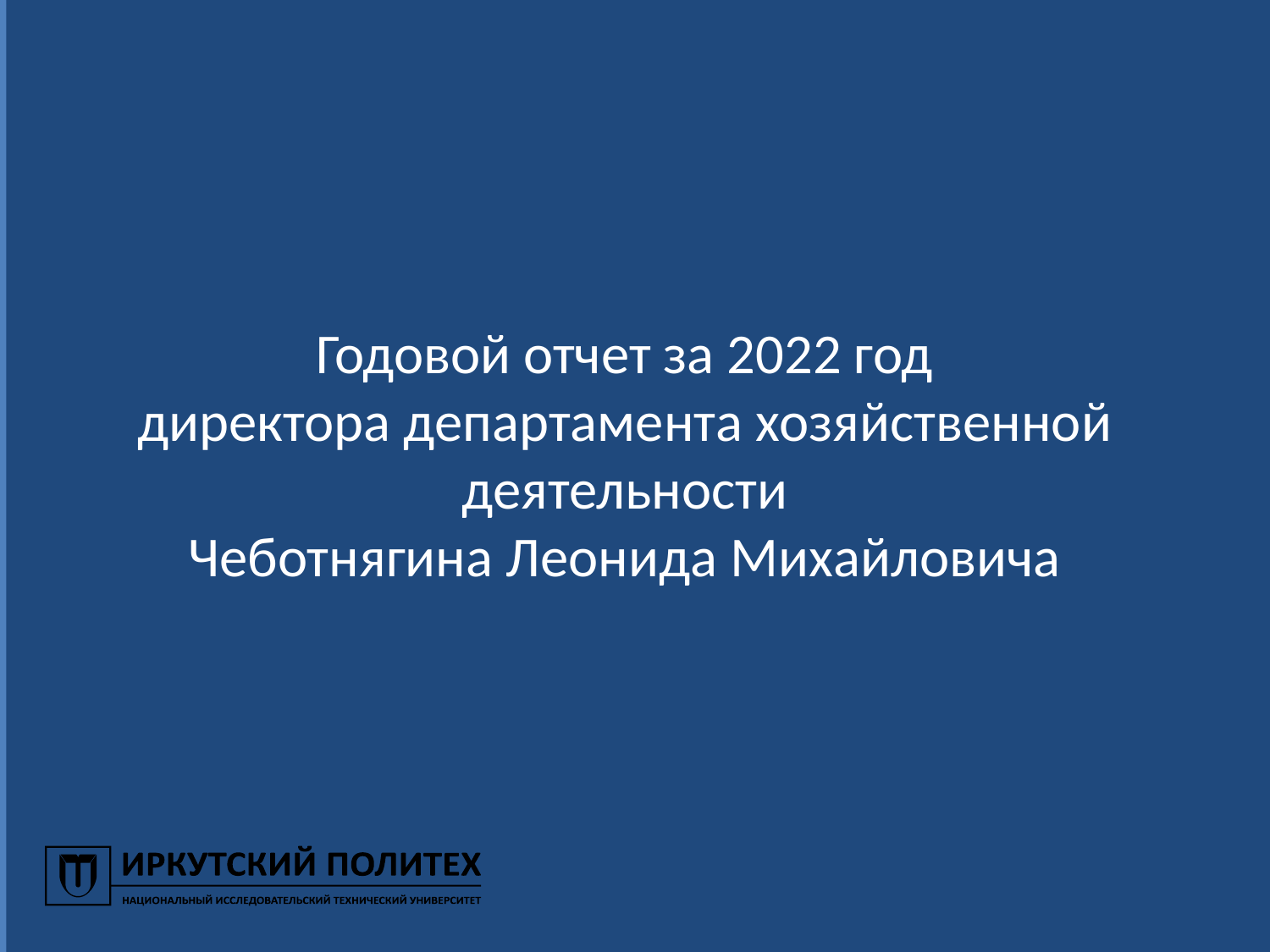

# Годовой отчет за 2022 год директора департамента хозяйственной деятельности Чеботнягина Леонида Михайловича